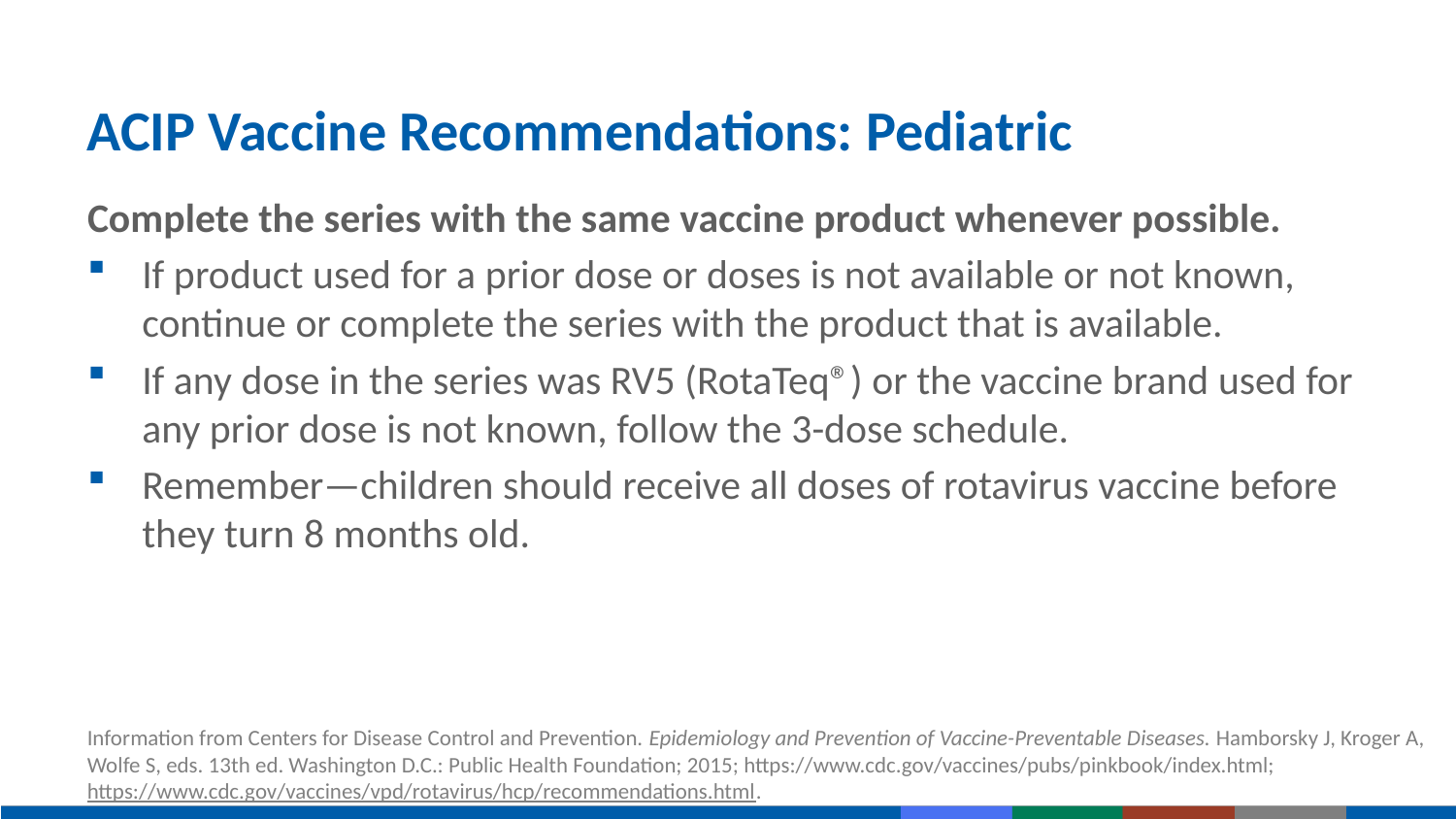

# ACIP Vaccine Recommendations: Pediatric
Complete the series with the same vaccine product whenever possible.
If product used for a prior dose or doses is not available or not known, continue or complete the series with the product that is available.
If any dose in the series was RV5 (RotaTeq®) or the vaccine brand used for any prior dose is not known, follow the 3-dose schedule.
Remember—children should receive all doses of rotavirus vaccine before they turn 8 months old.

Information from Centers for Disease Control and Prevention. Epidemiology and Prevention of Vaccine-Preventable Diseases. Hamborsky J, Kroger A, Wolfe S, eds. 13th ed. Washington D.C.: Public Health Foundation; 2015; https://www.cdc.gov/vaccines/pubs/pinkbook/index.html; https://www.cdc.gov/vaccines/vpd/rotavirus/hcp/recommendations.html.